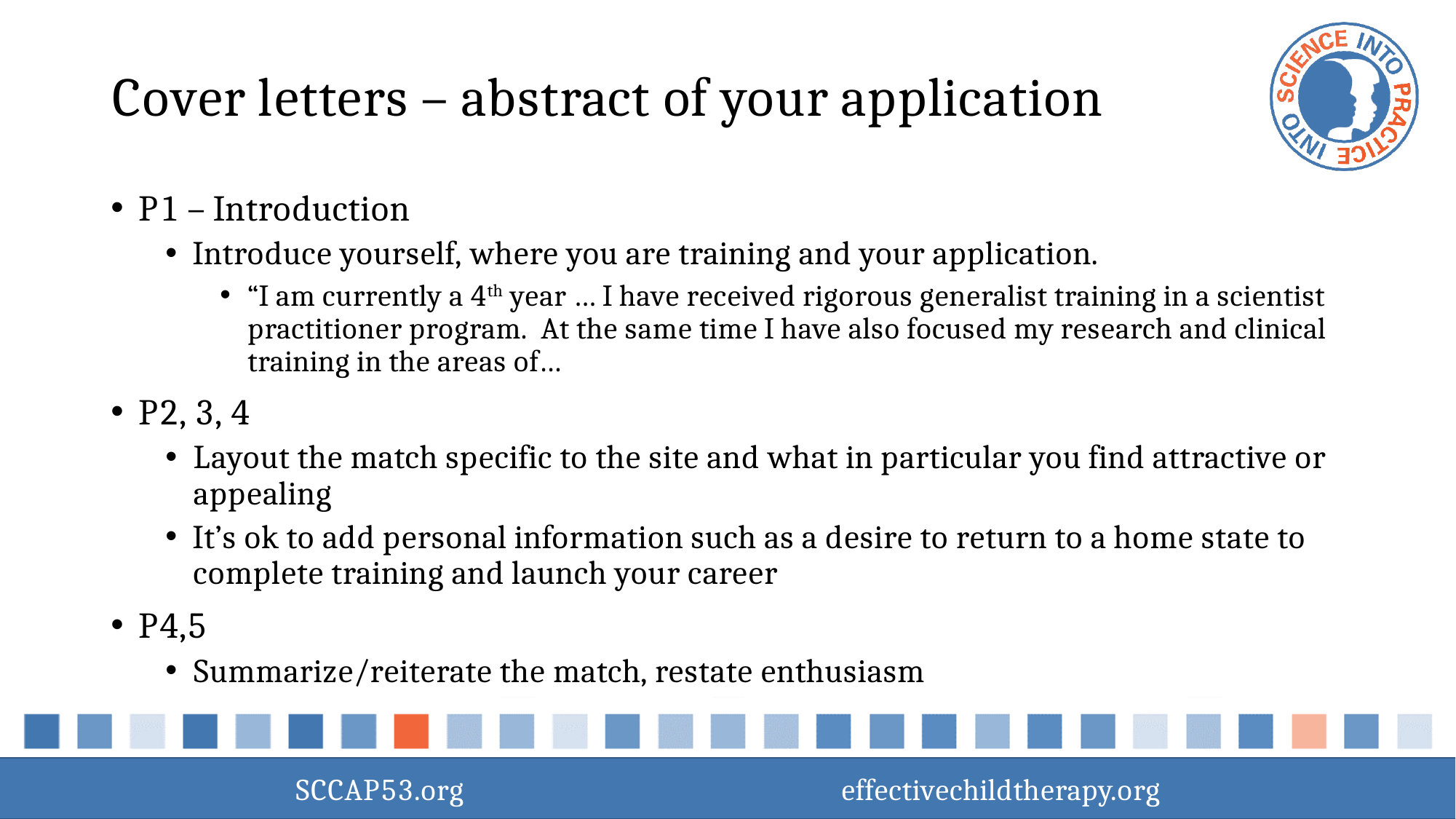

# Cover letters – abstract of your application
P1 – Introduction
Introduce yourself, where you are training and your application.
“I am currently a 4th year … I have received rigorous generalist training in a scientist practitioner program.  At the same time I have also focused my research and clinical training in the areas of…
P2, 3, 4
Layout the match specific to the site and what in particular you find attractive or appealing
It’s ok to add personal information such as a desire to return to a home state to complete training and launch your career
P4,5
Summarize/reiterate the match, restate enthusiasm